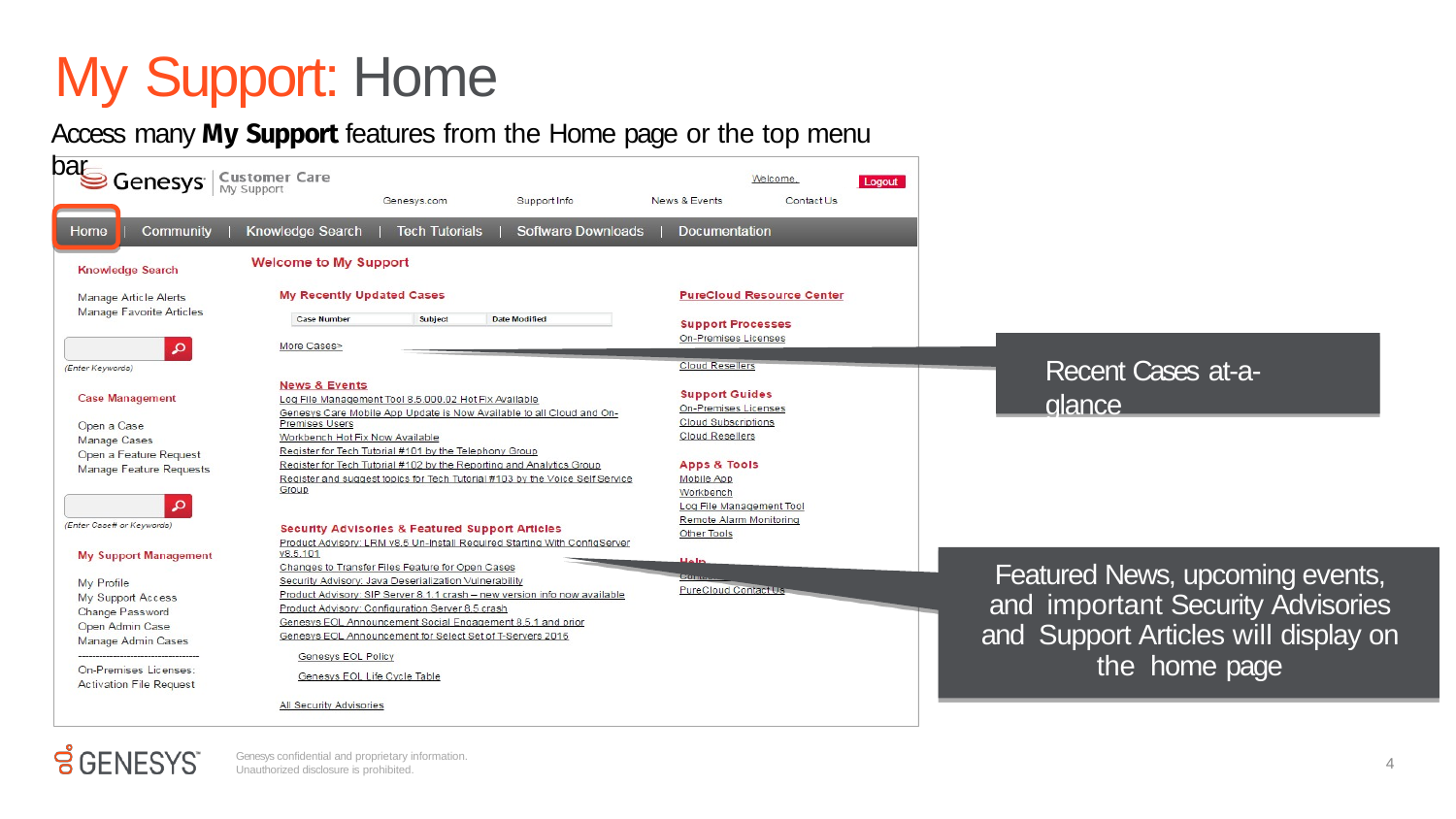

# My Support: Home
Access many My Support features from the Home page or the top menu bar

Recent Cases at-a-glance

Featured News, upcoming events, and  important Security Advisories and  Support Articles will display on the  home page
Genesys confidential and proprietary information.
Unauthorized disclosure is prohibited.
4